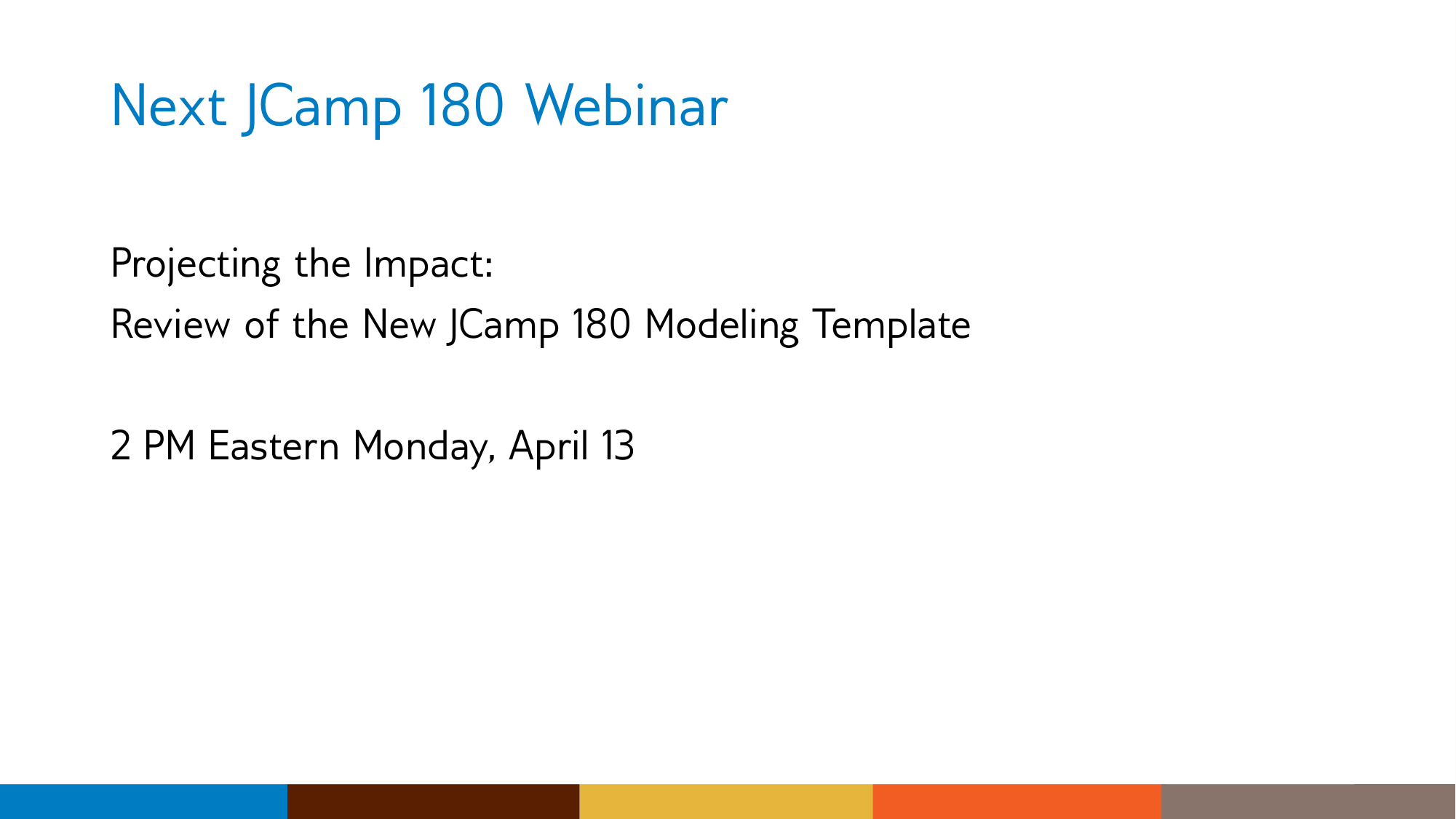

# Next JCamp 180 Webinar
Projecting the Impact:
Review of the New JCamp 180 Modeling Template

2 PM Eastern Monday, April 13